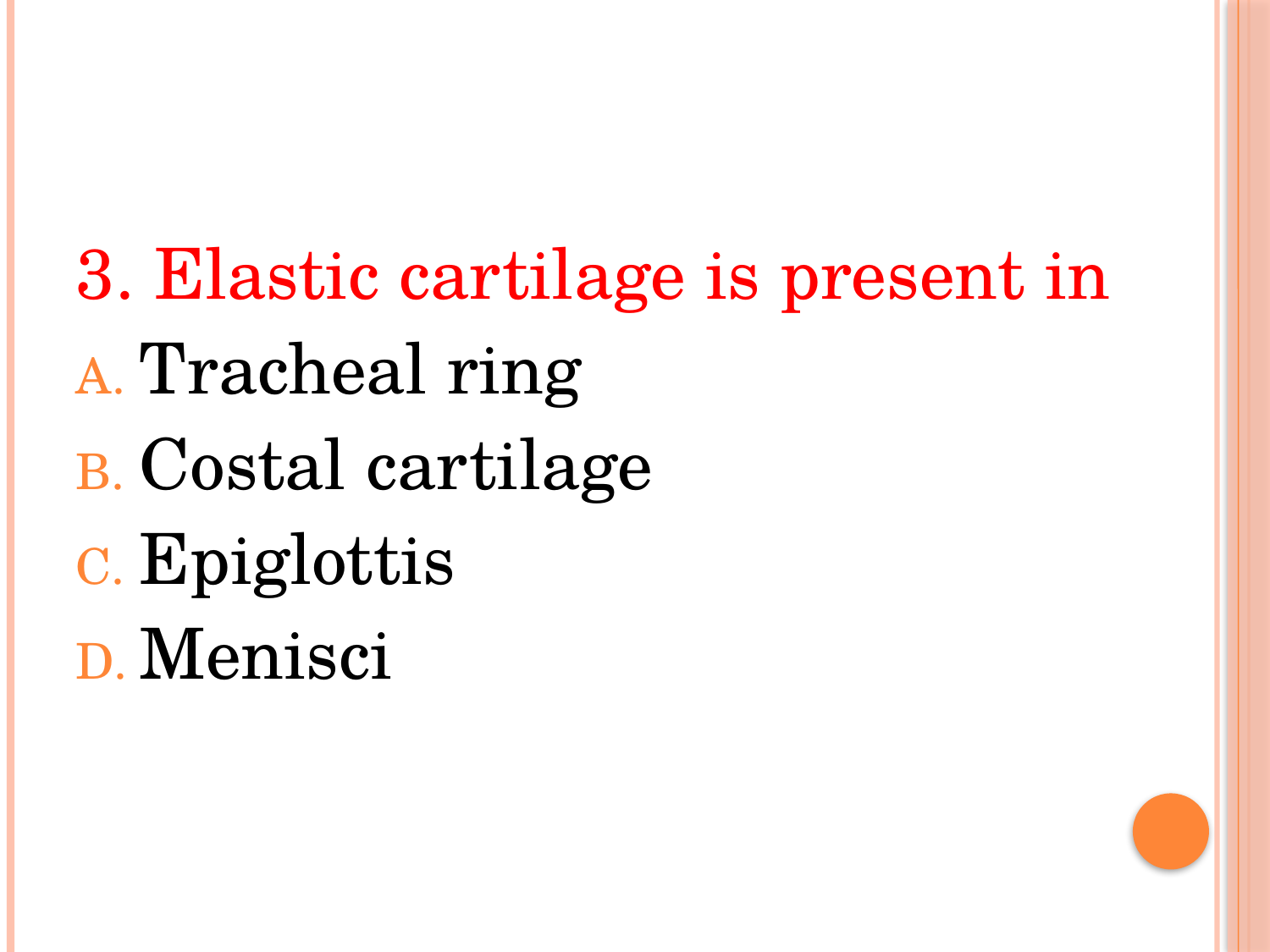

#
3. Elastic cartilage is present in
Tracheal ring
Costal cartilage
Epiglottis
Menisci